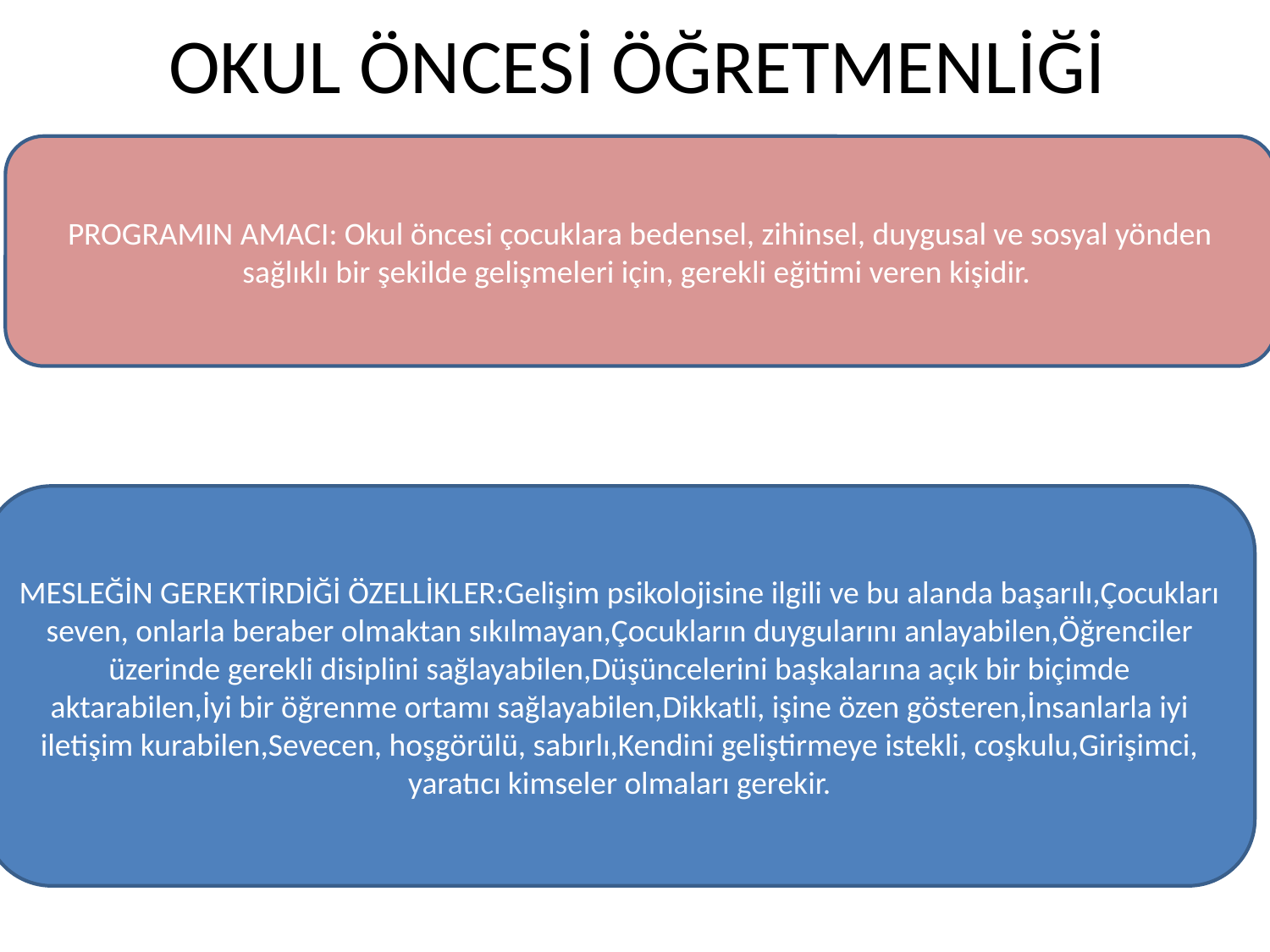

# OKUL ÖNCESİ ÖĞRETMENLİĞİ
PROGRAMIN AMACI: Okul öncesi çocuklara bedensel, zihinsel, duygusal ve sosyal yönden sağlıklı bir şekilde gelişmeleri için, gerekli eğitimi veren kişidir.
MESLEĞİN GEREKTİRDİĞİ ÖZELLİKLER:Gelişim psikolojisine ilgili ve bu alanda başarılı,Çocukları seven, onlarla beraber olmaktan sıkılmayan,Çocukların duygularını anlayabilen,Öğrenciler üzerinde gerekli disiplini sağlayabilen,Düşüncelerini başkalarına açık bir biçimde aktarabilen,İyi bir öğrenme ortamı sağlayabilen,Dikkatli, işine özen gösteren,İnsanlarla iyi iletişim kurabilen,Sevecen, hoşgörülü, sabırlı,Kendini geliştirmeye istekli, coşkulu,Girişimci, yaratıcı kimseler olmaları gerekir.